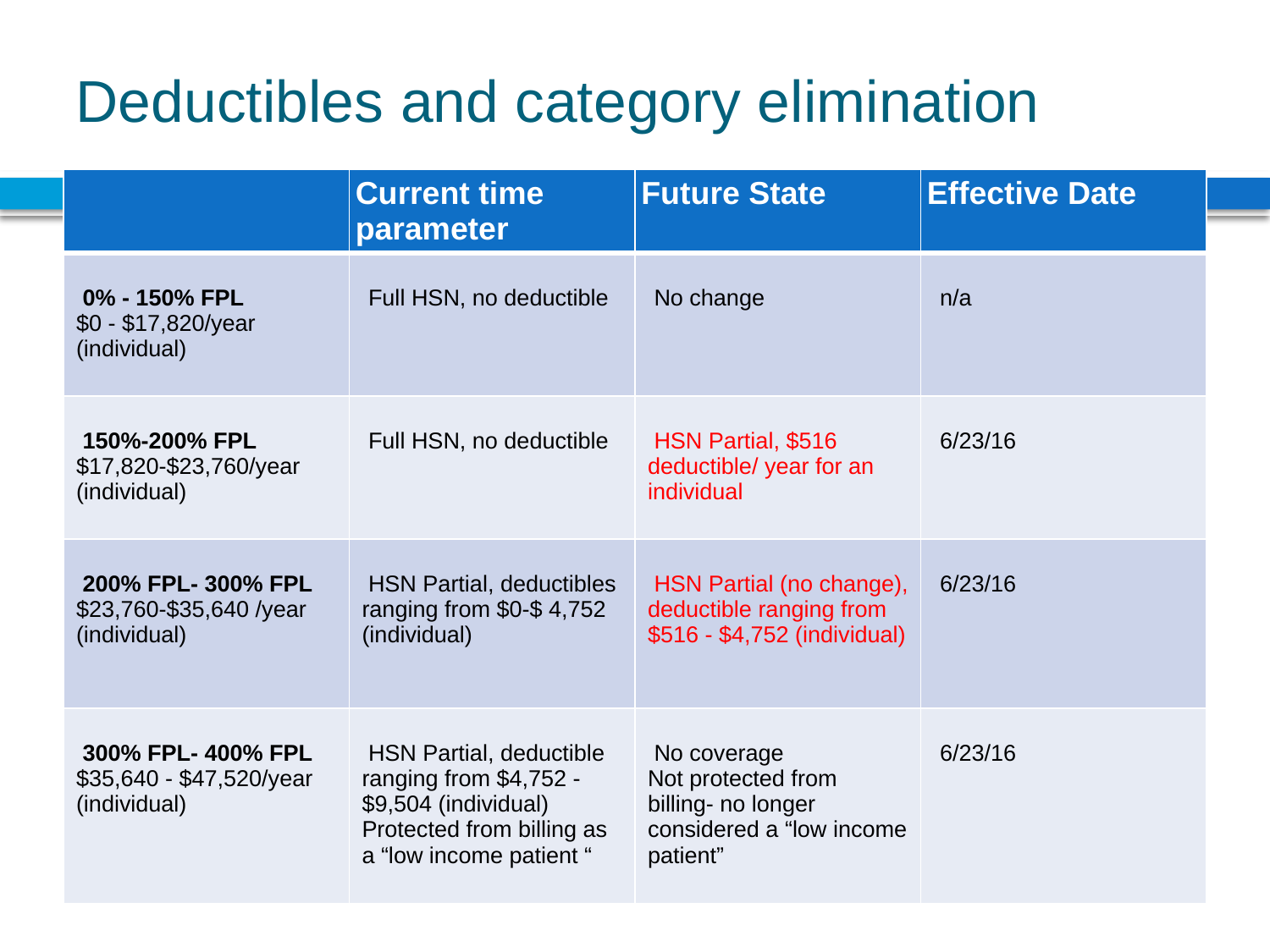

# Deductibles and category elimination
|  | Current time parameter | Future State | Effective Date |
| --- | --- | --- | --- |
| 0% - 150% FPL $0 - $17,820/year (individual) | Full HSN, no deductible | No change | n/a |
| 150%-200% FPL $17,820-$23,760/year (individual) | Full HSN, no deductible | HSN Partial, $516 deductible/ year for an individual | 6/23/16 |
| 200% FPL- 300% FPL $23,760-$35,640 /year (individual) | HSN Partial, deductibles ranging from $0-$ 4,752 (individual) | HSN Partial (no change), deductible ranging from $516 - $4,752 (individual) | 6/23/16 |
| 300% FPL- 400% FPL $35,640 - $47,520/year (individual) | HSN Partial, deductible ranging from $4,752 - $9,504 (individual) Protected from billing as a “low income patient “ | No coverage Not protected from billing- no longer considered a “low income patient” | 6/23/16 |